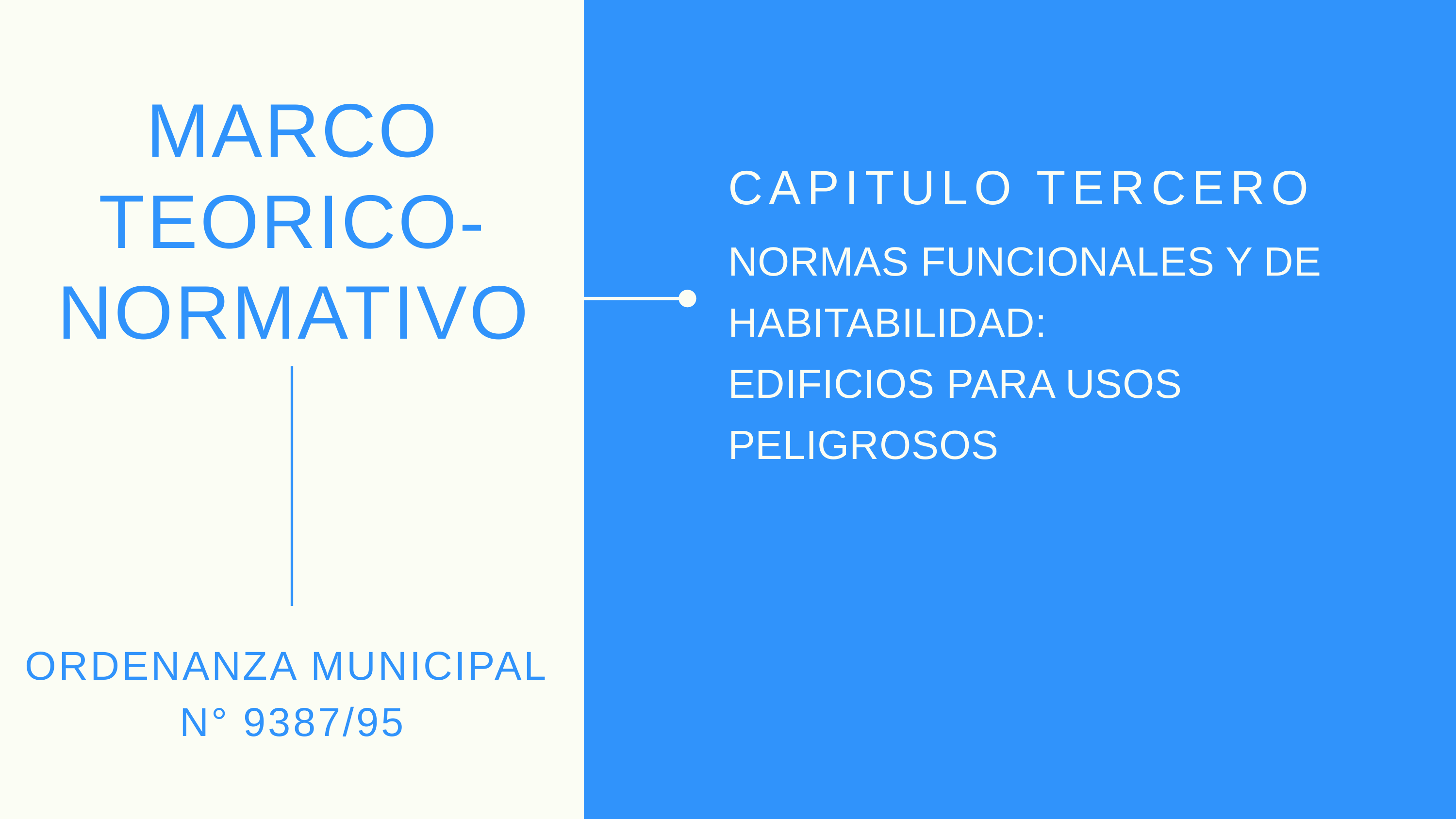

MARCO TEORICO- NORMATIVO
CAPITULO TERCERO
NORMAS FUNCIONALES Y DE HABITABILIDAD:
EDIFICIOS PARA USOS PELIGROSOS

ORDENANZA MUNICIPAL
N° 9387/95